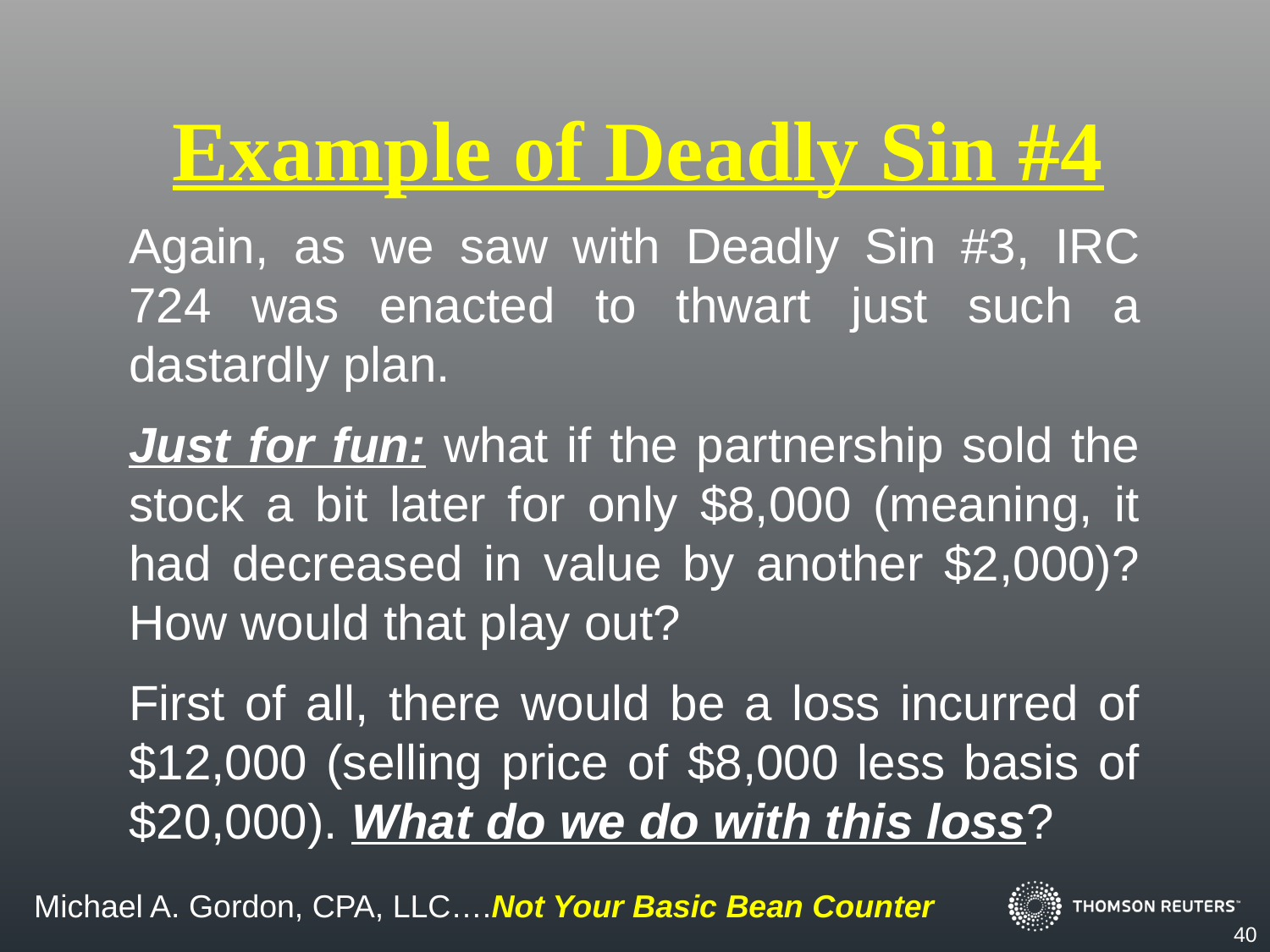

Example of Deadly Sin #4
Again, as we saw with Deadly Sin #3, IRC 724 was enacted to thwart just such a dastardly plan.
Just for fun: what if the partnership sold the stock a bit later for only $8,000 (meaning, it had decreased in value by another $2,000)? How would that play out?
First of all, there would be a loss incurred of $12,000 (selling price of $8,000 less basis of $20,000). What do we do with this loss?
40